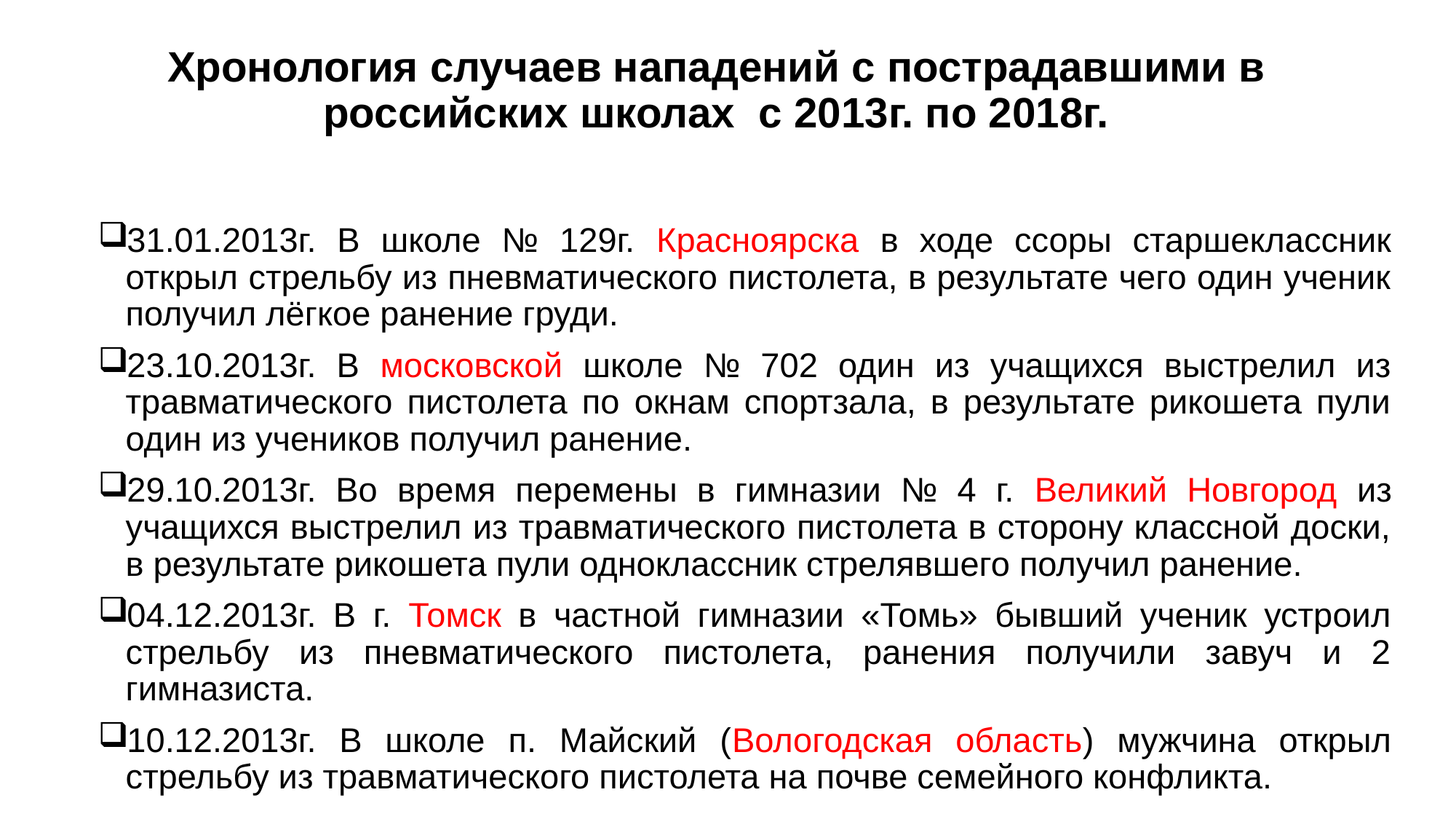

# Хронология случаев нападений с пострадавшими в российских школах  с 2013г. по 2018г.

31.01.2013г. В школе № 129г. Красноярска в ходе ссоры старшеклассник открыл стрельбу из пневматического пистолета, в результате чего один ученик получил лёгкое ранение груди.
23.10.2013г. В московской школе № 702 один из учащихся выстрелил из травматического пистолета по окнам спортзала, в результате рикошета пули один из учеников получил ранение.
29.10.2013г. Во время перемены в гимназии № 4 г. Великий Новгород из учащихся выстрелил из травматического пистолета в сторону классной доски, в результате рикошета пули одноклассник стрелявшего получил ранение.
04.12.2013г. В г. Томск в частной гимназии «Томь» бывший ученик устроил стрельбу из пневматического пистолета, ранения получили завуч и 2 гимназиста.
10.12.2013г. В школе п. Майский (Вологодская область) мужчина открыл стрельбу из травматического пистолета на почве семейного конфликта.